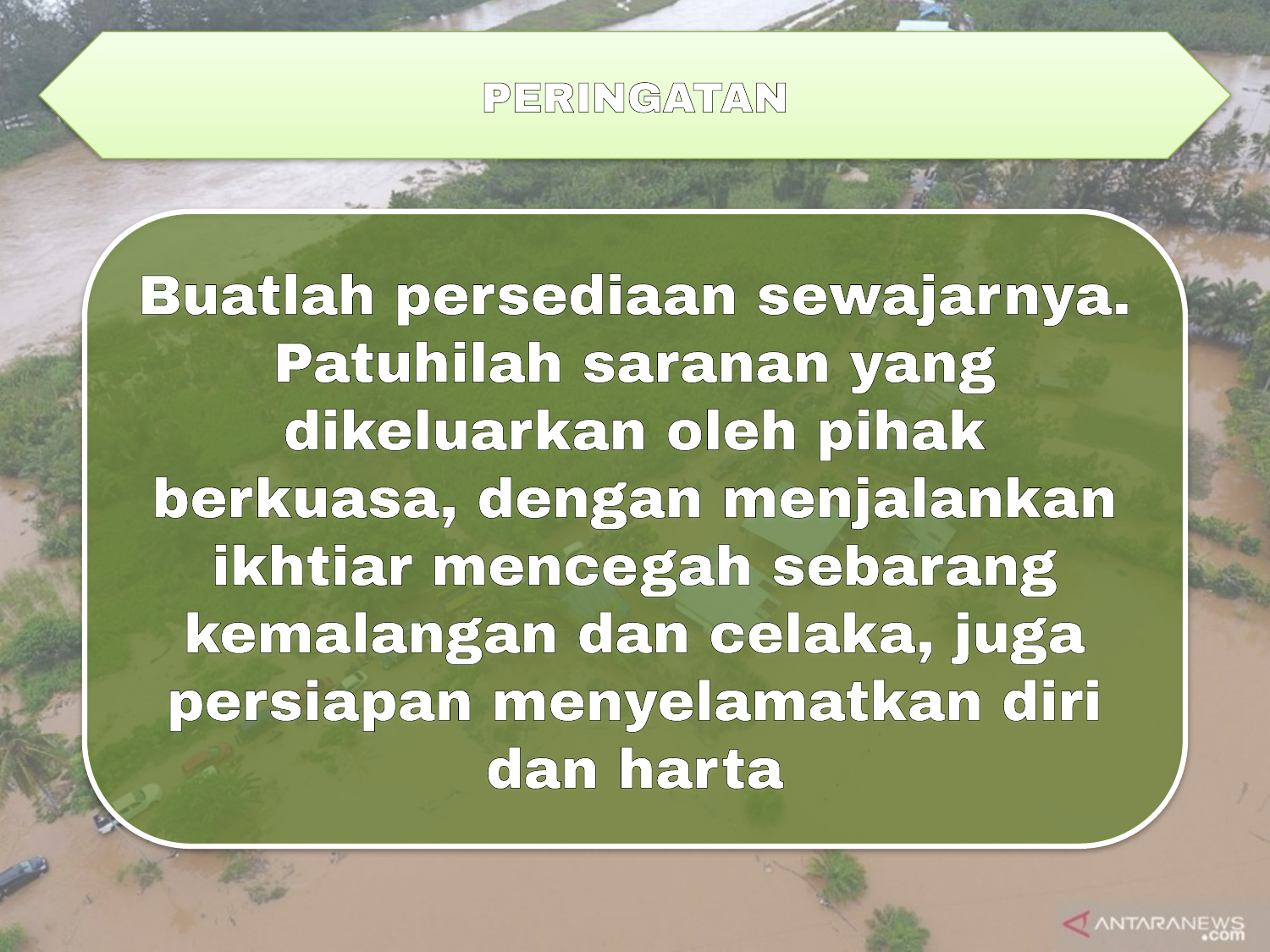

PERINGATAN
Buatlah persediaan sewajarnya. Patuhilah saranan yang dikeluarkan oleh pihak berkuasa, dengan menjalankan ikhtiar mencegah sebarang kemalangan dan celaka, juga persiapan menyelamatkan diri dan harta